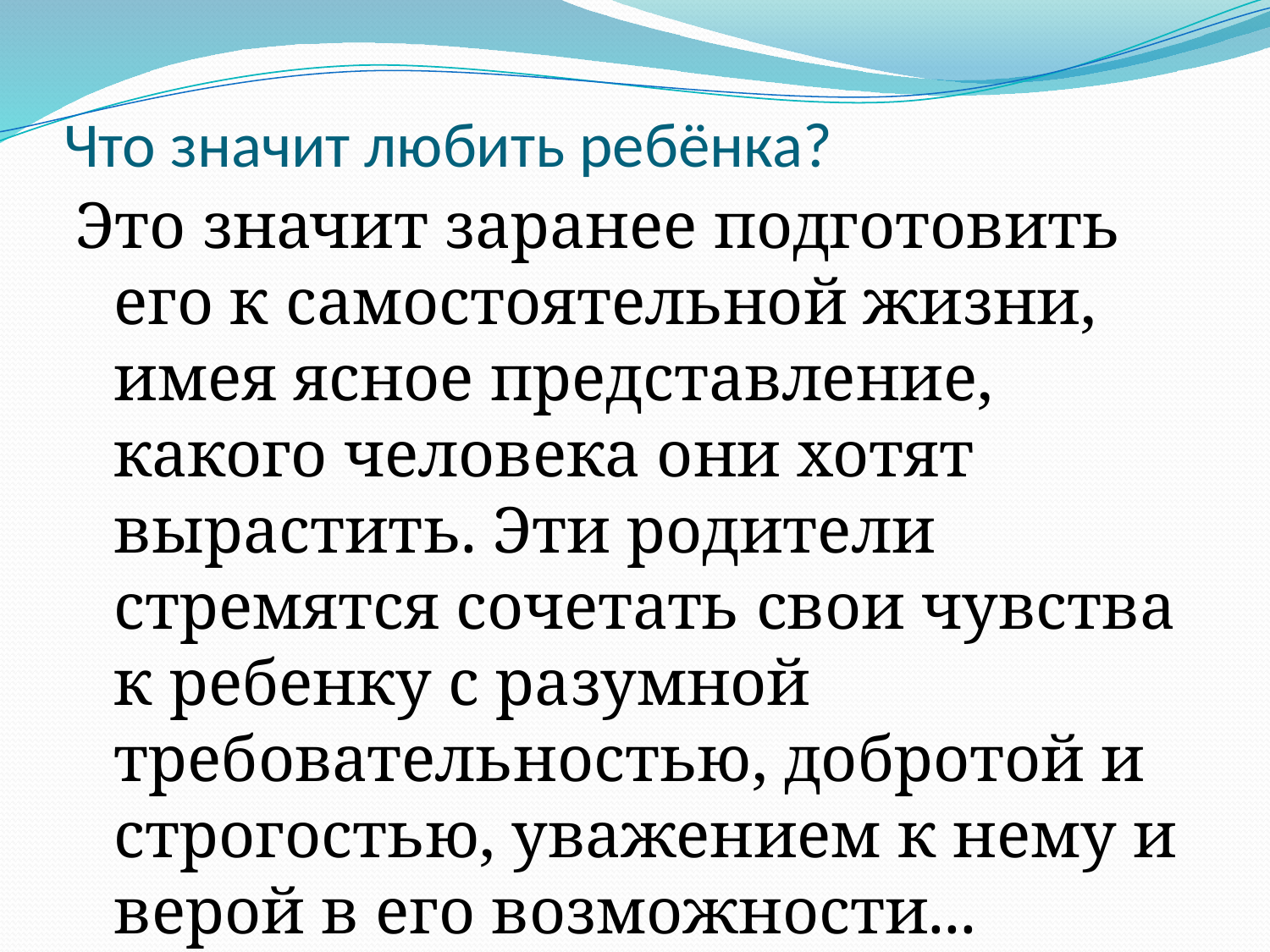

# Что значит любить ребёнка?
Это значит заранее подготовить его к самостоятельной жизни, имея ясное представление, какого человека они хотят вырастить. Эти родители стремятся сочетать свои чувства к ребенку с разумной требовательностью, добротой и строгостью, уважением к нему и верой в его возможности...